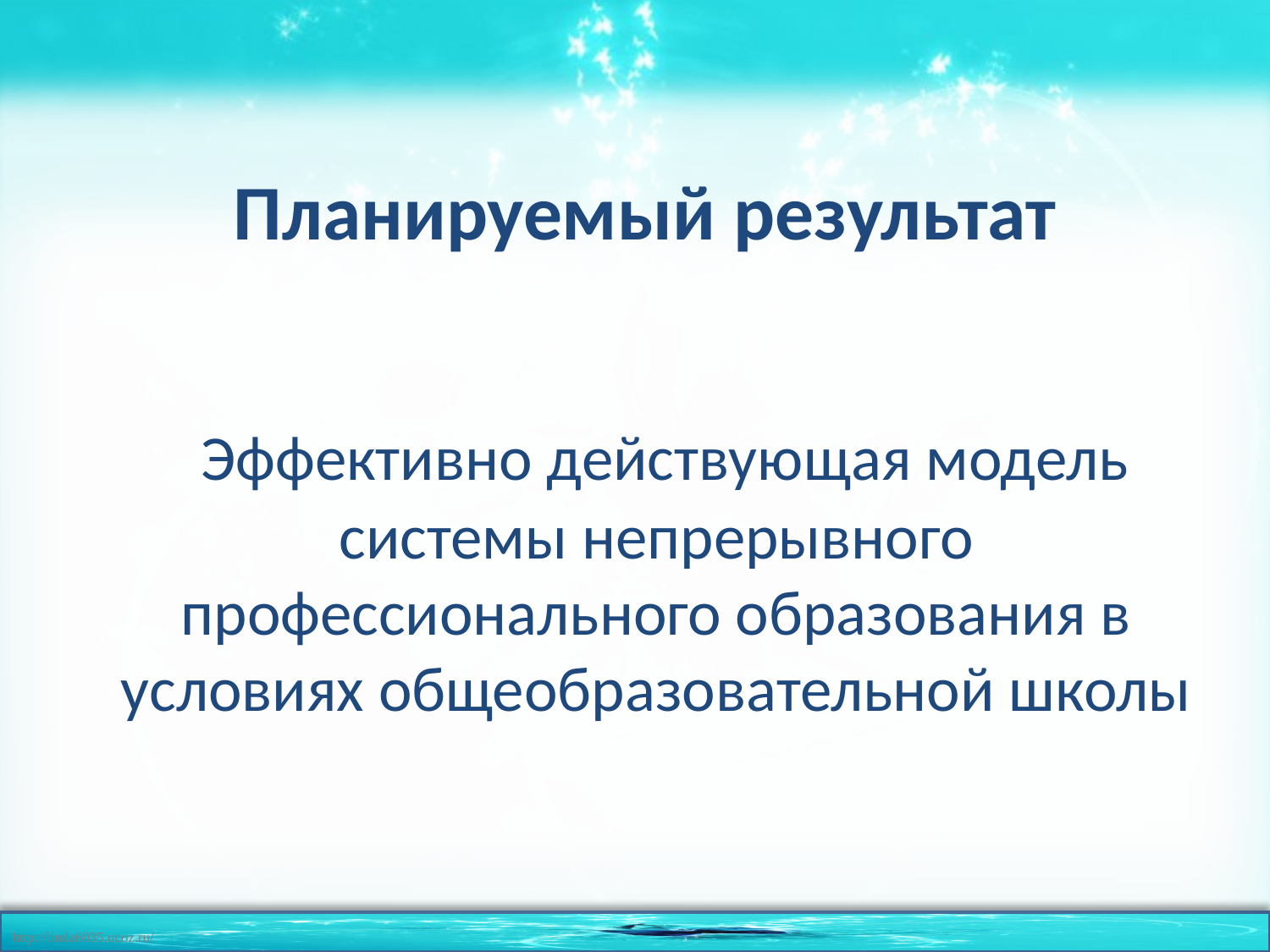

# Планируемый результат
 Эффективно действующая модель системы непрерывного профессионального образования в условиях общеобразовательной школы